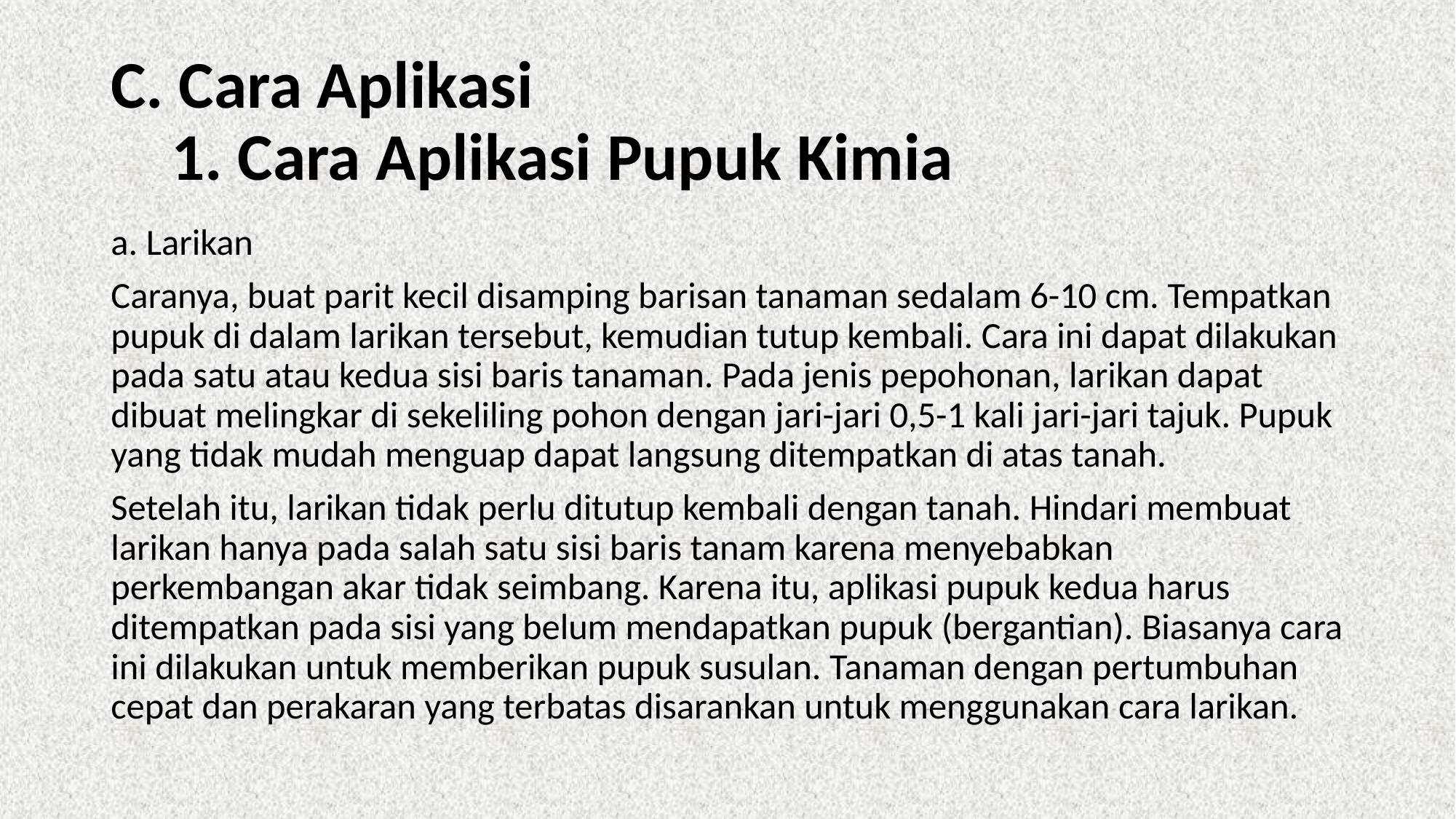

# C. Cara Aplikasi 1. Cara Aplikasi Pupuk Kimia
a. Larikan
Caranya, buat parit kecil disamping barisan tanaman sedalam 6-10 cm. Tempatkan pupuk di dalam larikan tersebut, kemudian tutup kembali. Cara ini dapat dilakukan pada satu atau kedua sisi baris tanaman. Pada jenis pepohonan, larikan dapat dibuat melingkar di sekeliling pohon dengan jari-jari 0,5-1 kali jari-jari tajuk. Pupuk yang tidak mudah menguap dapat langsung ditempatkan di atas tanah.
Setelah itu, larikan tidak perlu ditutup kembali dengan tanah. Hindari membuat larikan hanya pada salah satu sisi baris tanam karena menyebabkan perkembangan akar tidak seimbang. Karena itu, aplikasi pupuk kedua harus ditempatkan pada sisi yang belum mendapatkan pupuk (bergantian). Biasanya cara ini dilakukan untuk memberikan pupuk susulan. Tanaman dengan pertumbuhan cepat dan perakaran yang terbatas disarankan untuk menggunakan cara larikan.